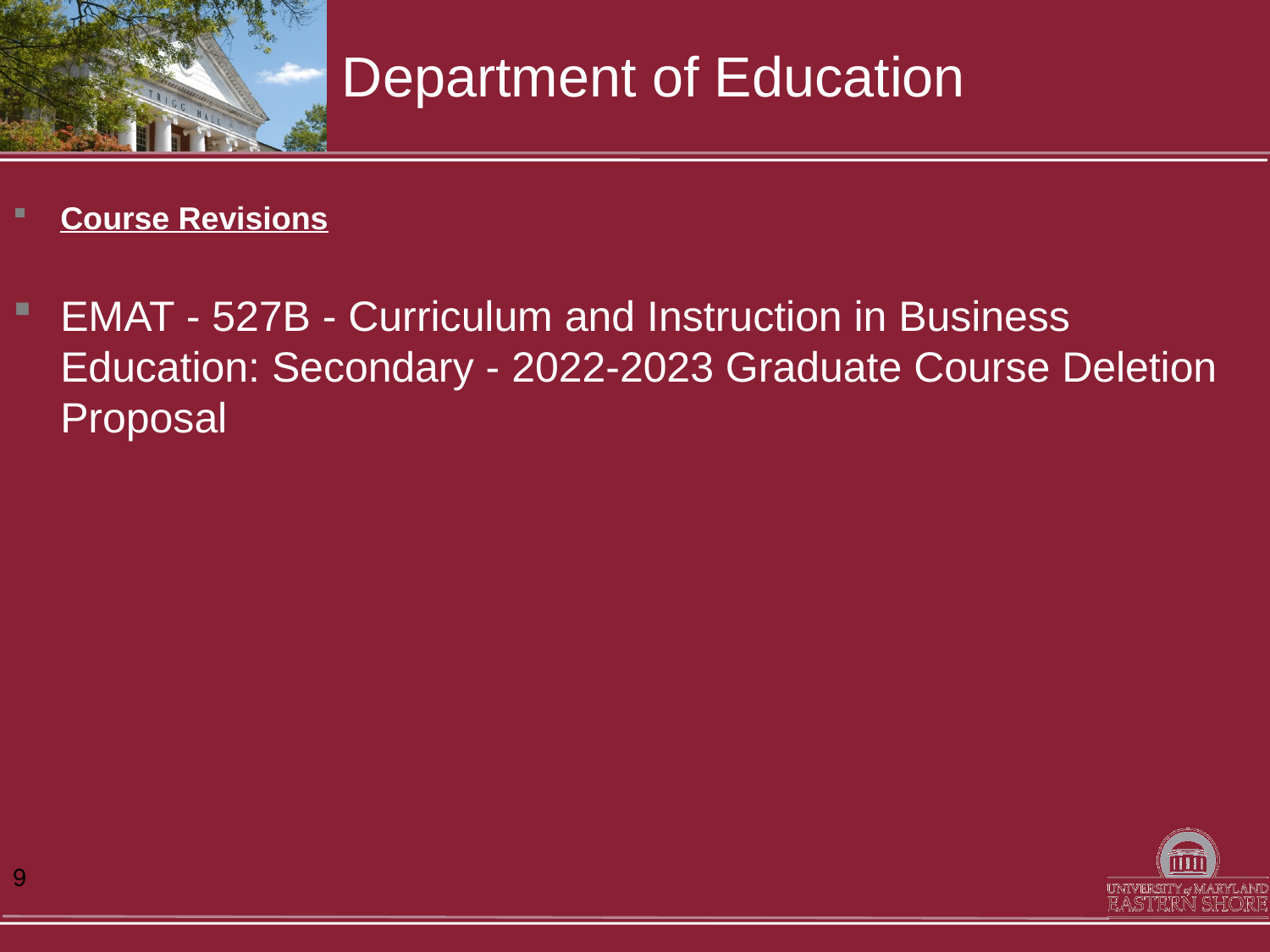

# Department of Education
Course Revisions

EMAT - 527B - Curriculum and Instruction in Business Education: Secondary - 2022-2023 Graduate Course Deletion Proposal

9